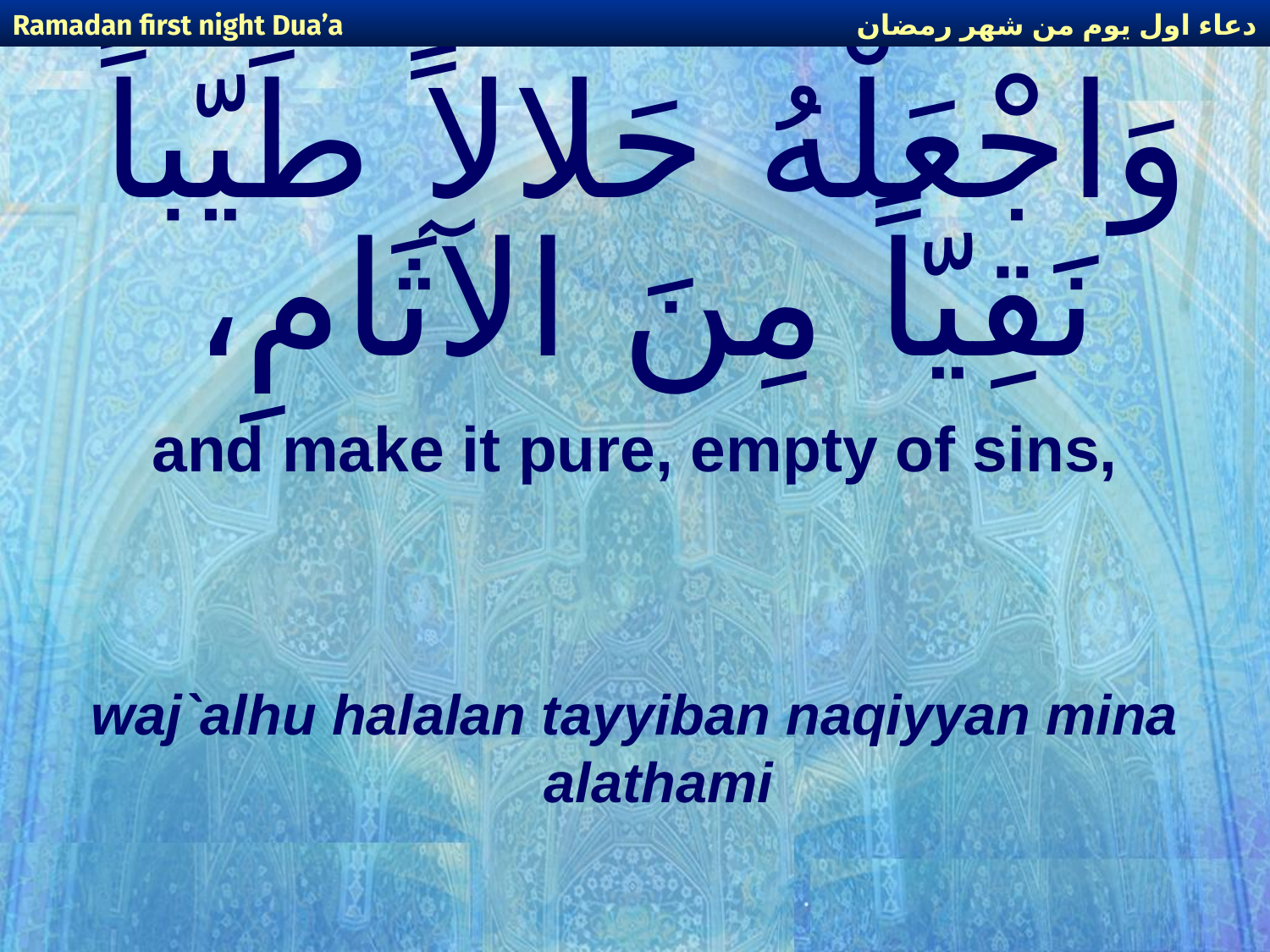

دعاء اول يوم من شهر رمضان
Ramadan first night Dua’a
# وَاجْعَلْهُ حَلالاً طَيّباً نَقِيّاً مِنَ الآثَامِ،
and make it pure, empty of sins,
waj`alhu halalan tayyiban naqiyyan mina alathami